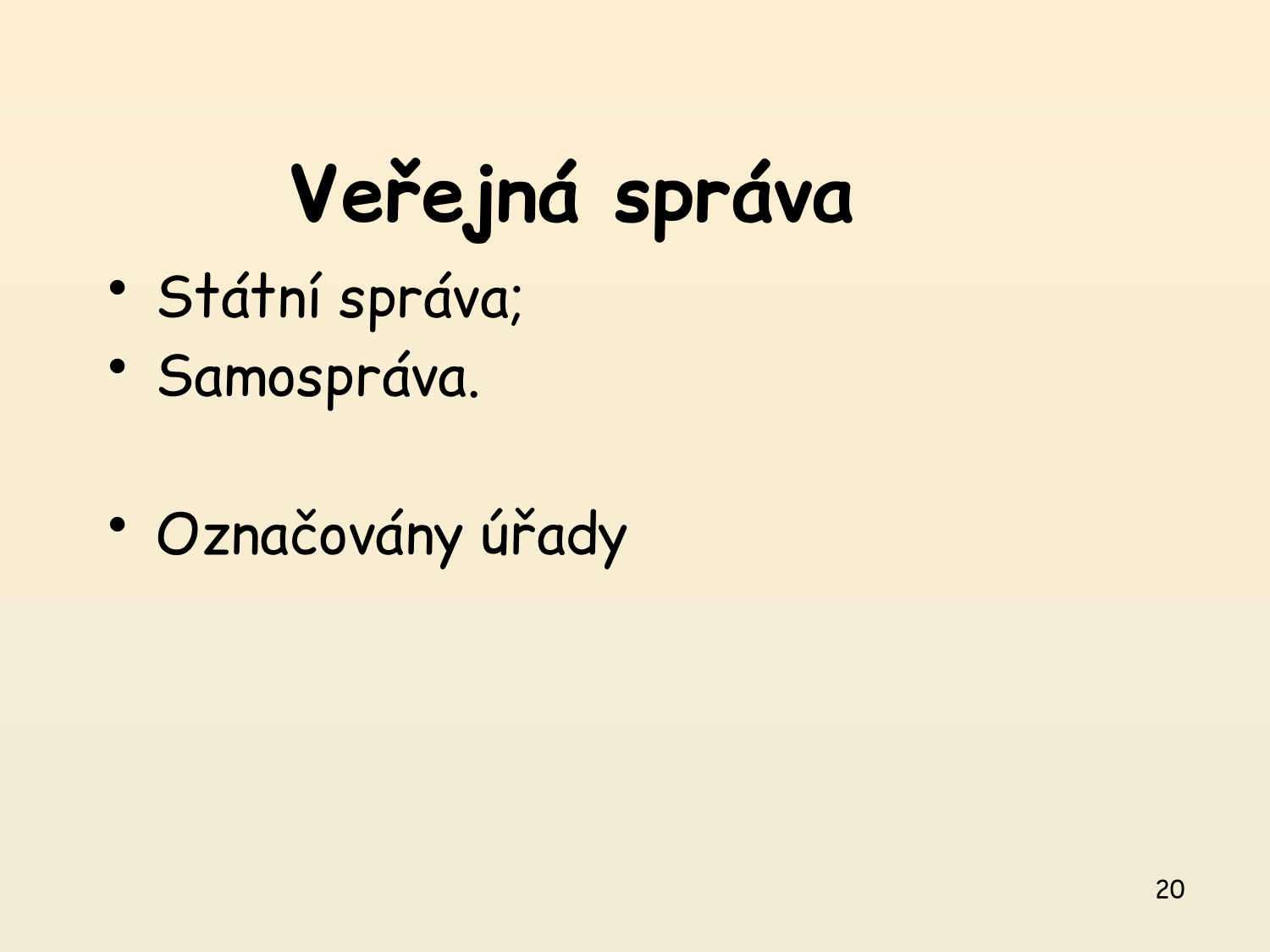

# Veřejná správa
Státní správa;
Samospráva.

Označovány úřady
20